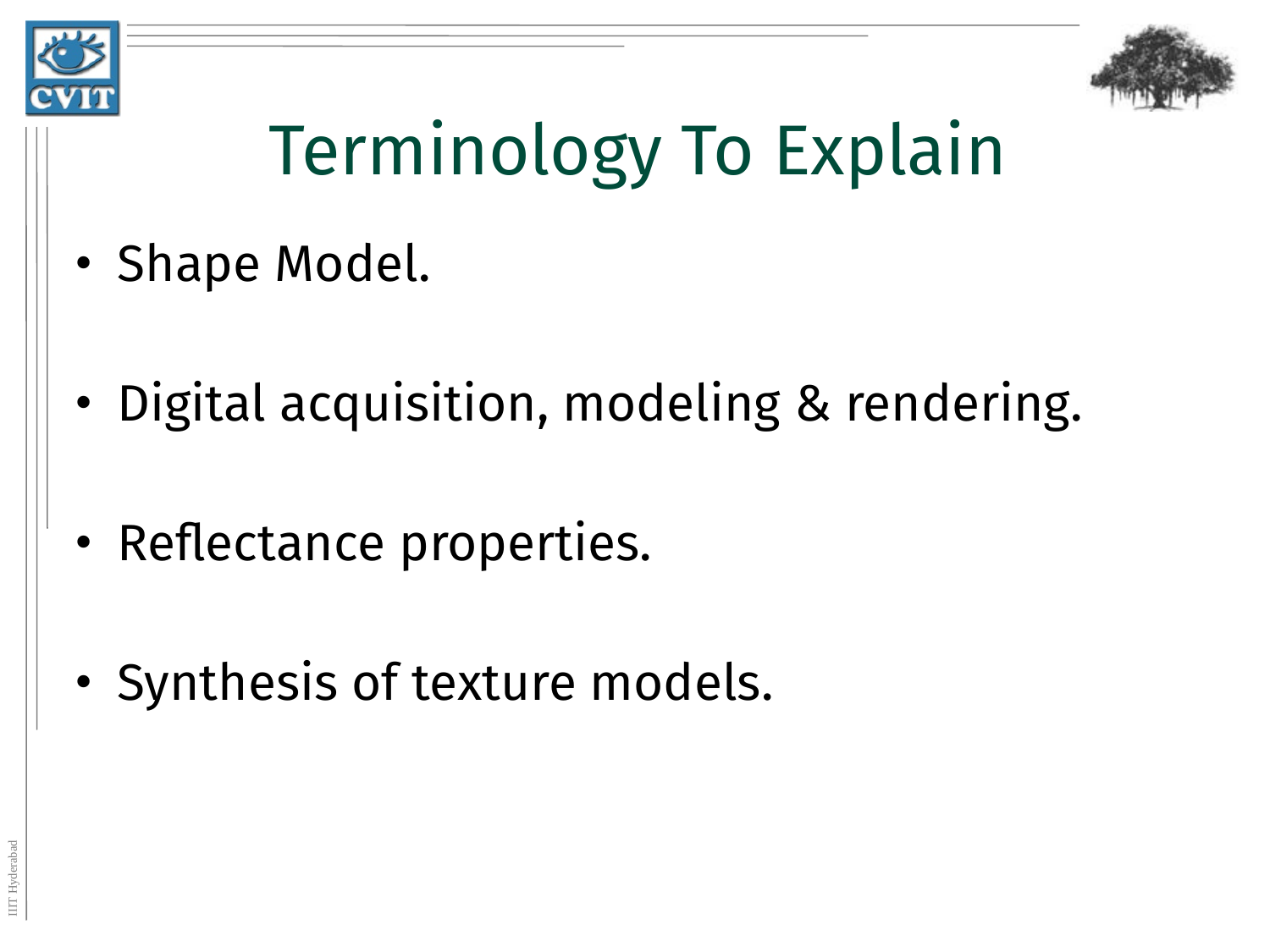

# Terminology To Explain
Shape Model.

Digital acquisition, modeling & rendering.

Reflectance properties.

Synthesis of texture models.